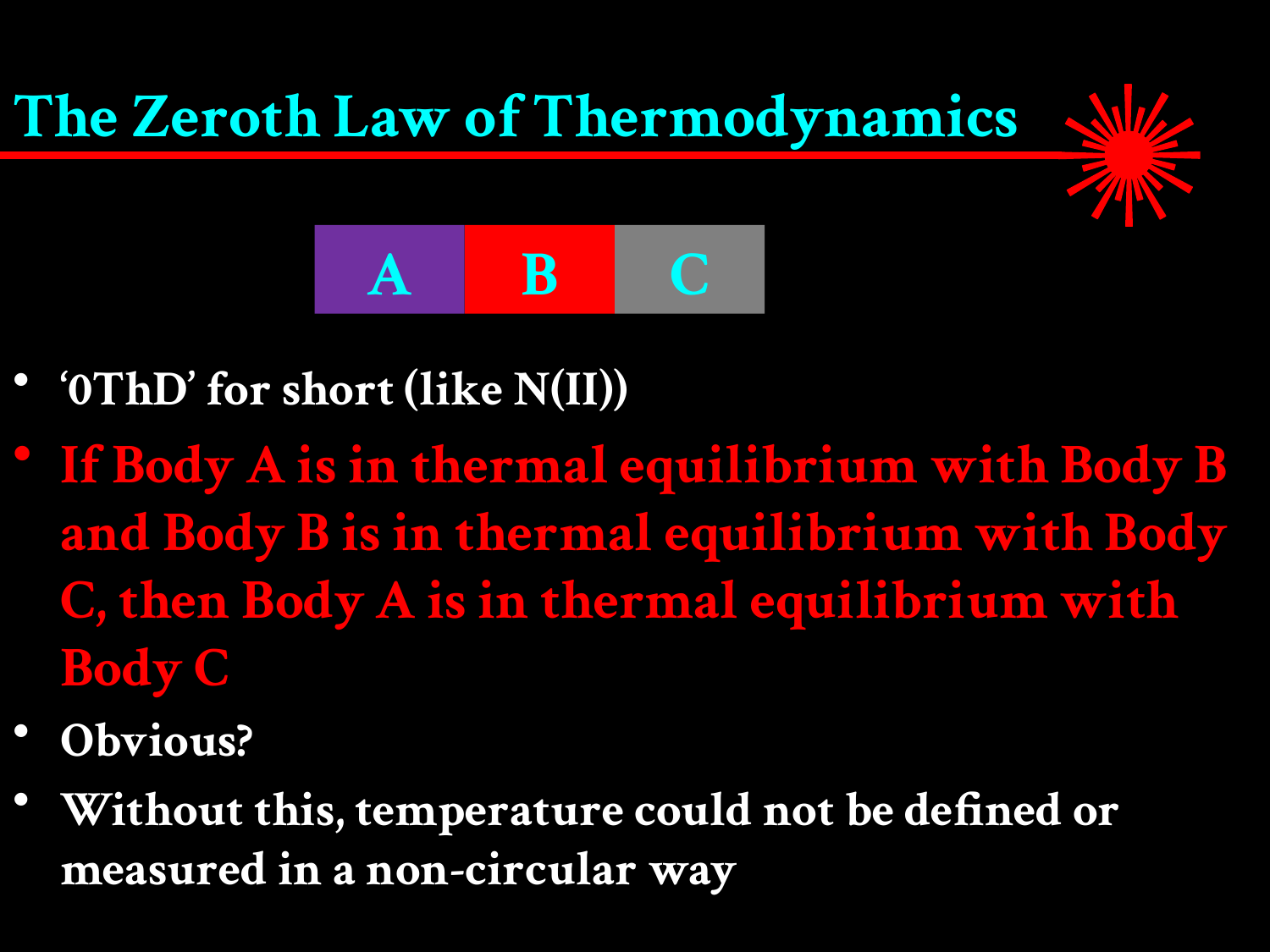

# The Zeroth Law of Thermodynamics
A
C
B
‘0ThD’ for short (like N(II))
If Body A is in thermal equilibrium with Body B and Body B is in thermal equilibrium with Body C, then Body A is in thermal equilibrium with Body C
Obvious?
Without this, temperature could not be defined or measured in a non-circular way